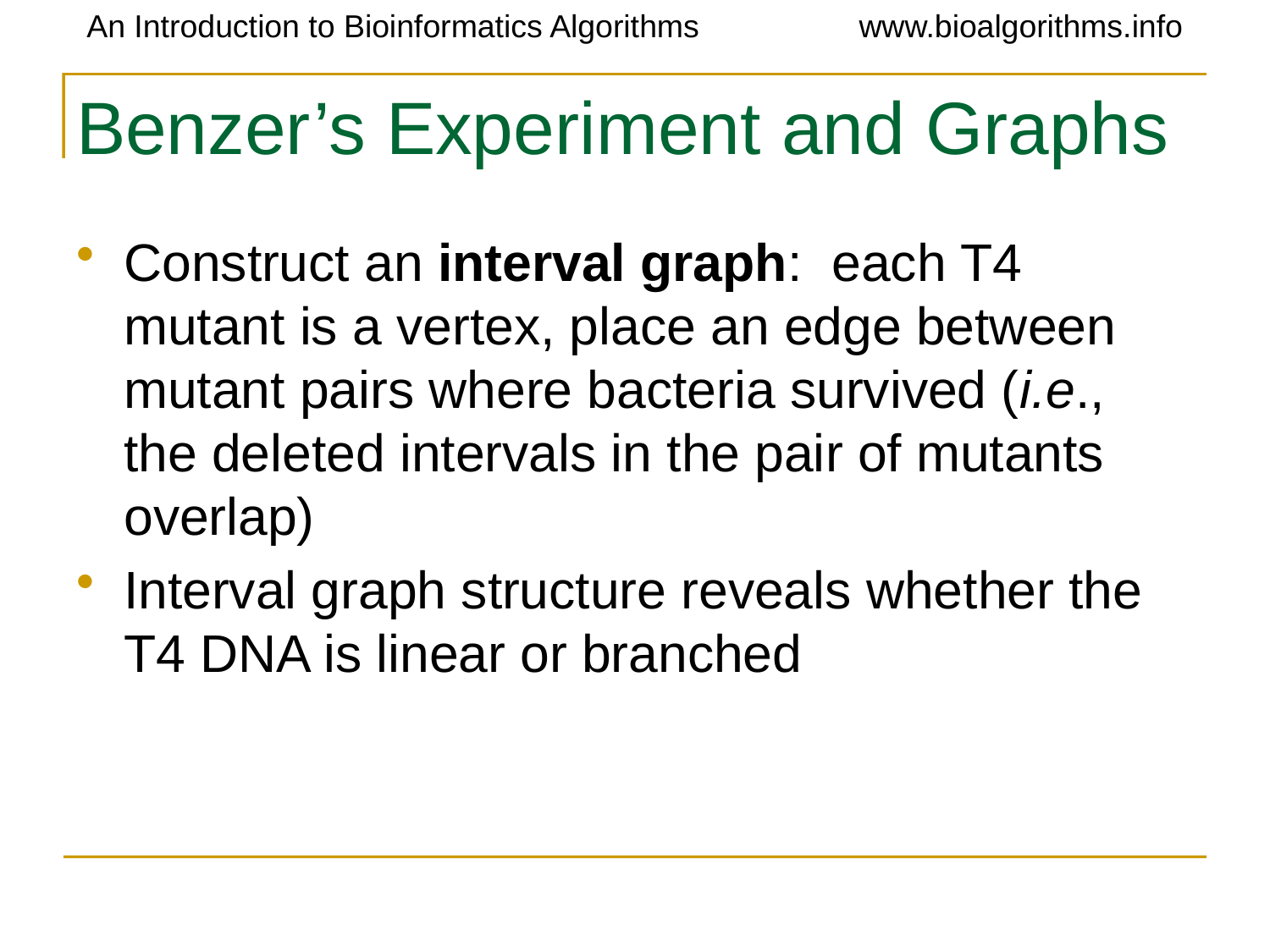

# Benzer’s Experiment and Graphs
Construct an interval graph:  each T4 mutant is a vertex, place an edge between mutant pairs where bacteria survived (i.e., the deleted intervals in the pair of mutants overlap)
Interval graph structure reveals whether the T4 DNA is linear or branched